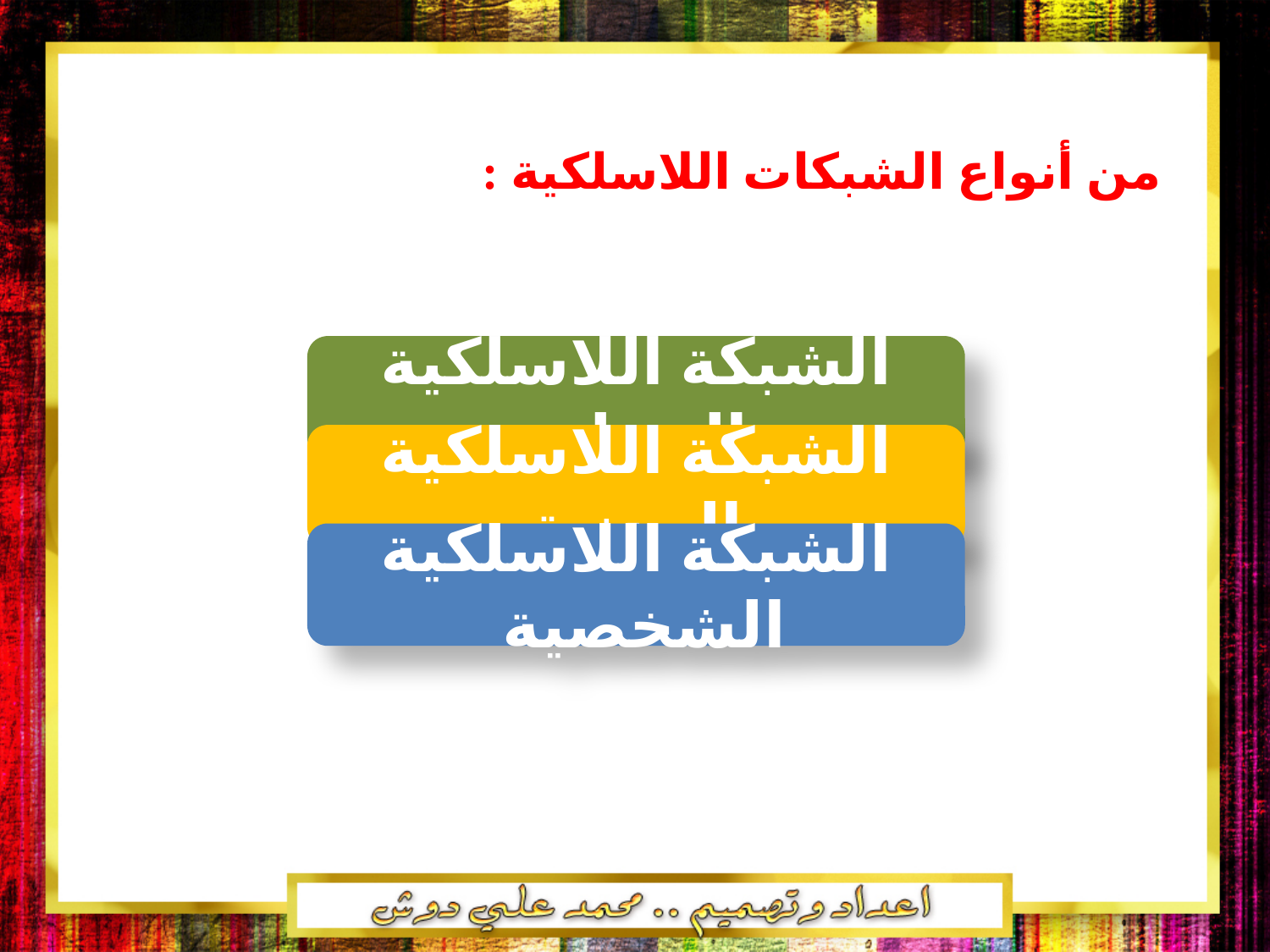

من أنواع الشبكات اللاسلكية :
الشبكة اللاسلكية المحلية
الشبكة اللاسلكية المدنية
الشبكة اللاسلكية الشخصية